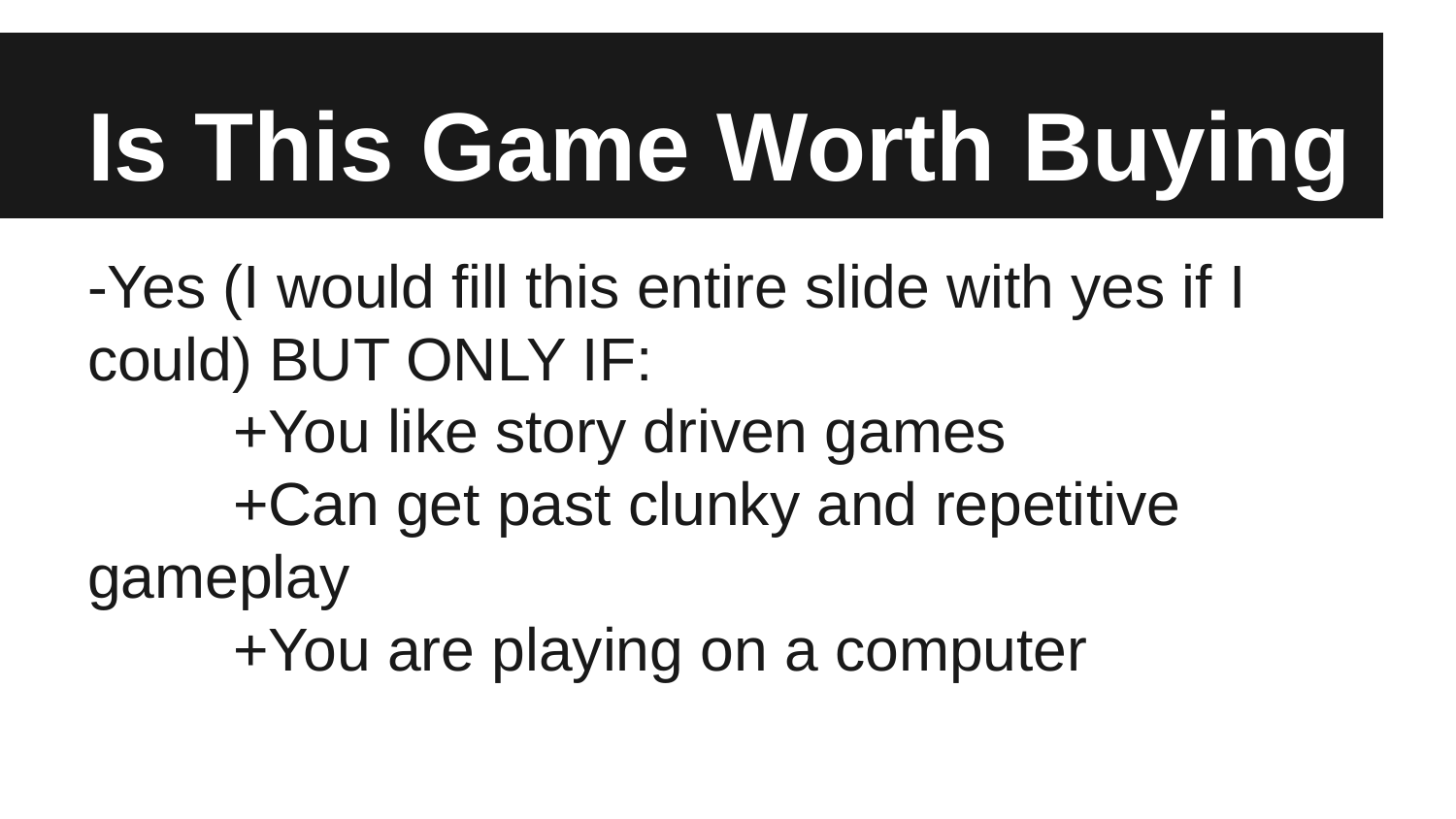

# Is This Game Worth Buying
-Yes (I would fill this entire slide with yes if I could) BUT ONLY IF:
	+You like story driven games
	+Can get past clunky and repetitive gameplay
	+You are playing on a computer